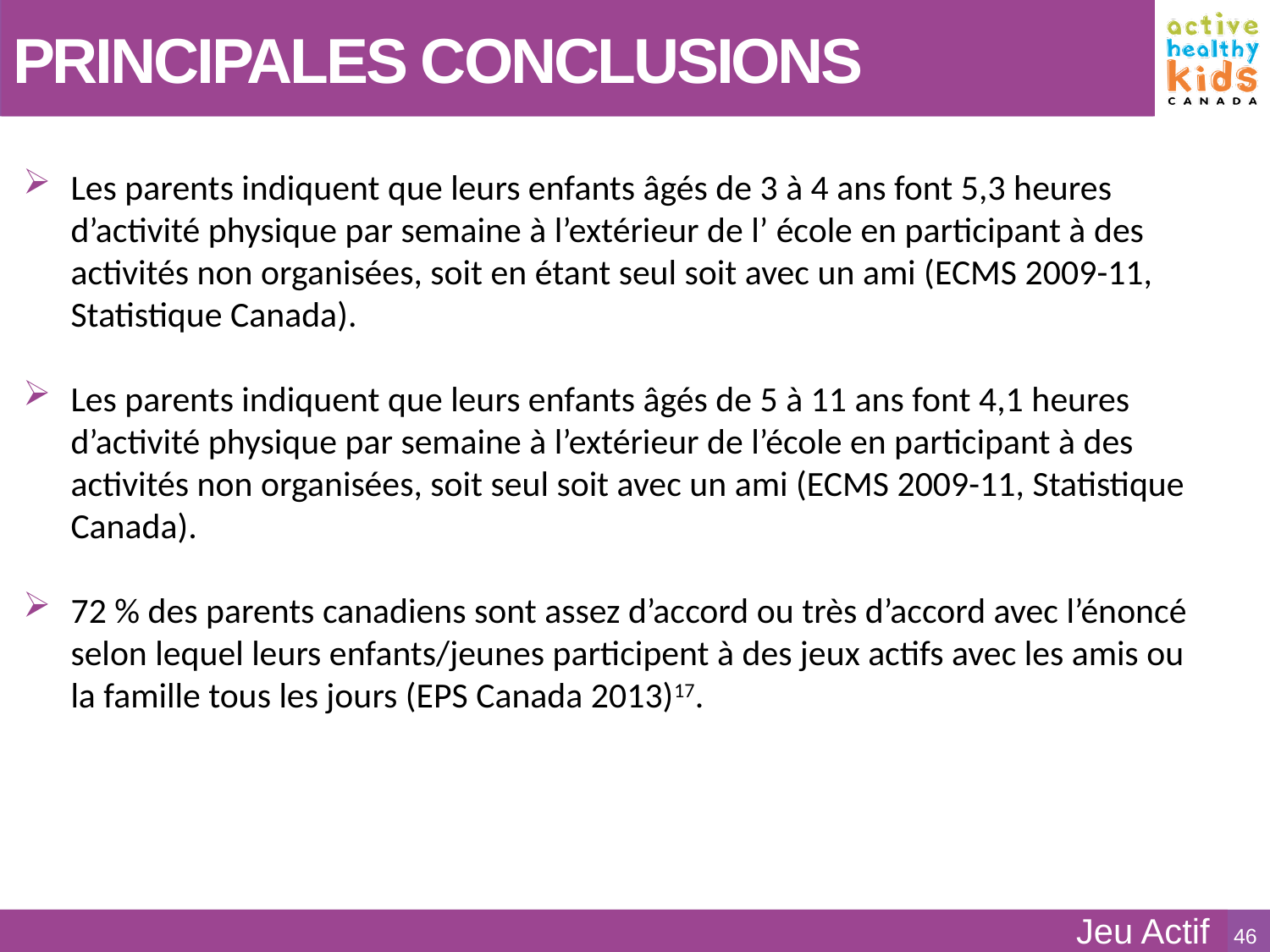

PRINCIPALES CONCLUSIONS

Les parents indiquent que leurs enfants âgés de 3 à 4 ans font 5,3 heures d’activité physique par semaine à l’extérieur de l’ école en participant à des activités non organisées, soit en étant seul soit avec un ami (ECMS 2009-11, Statistique Canada).

Les parents indiquent que leurs enfants âgés de 5 à 11 ans font 4,1 heures d’activité physique par semaine à l’extérieur de l’école en participant à des activités non organisées, soit seul soit avec un ami (ECMS 2009-11, Statistique Canada).

72 % des parents canadiens sont assez d’accord ou très d’accord avec l’énoncé selon lequel leurs enfants/jeunes participent à des jeux actifs avec les amis ou la famille tous les jours (EPS Canada 2013)17.
Jeu Actif